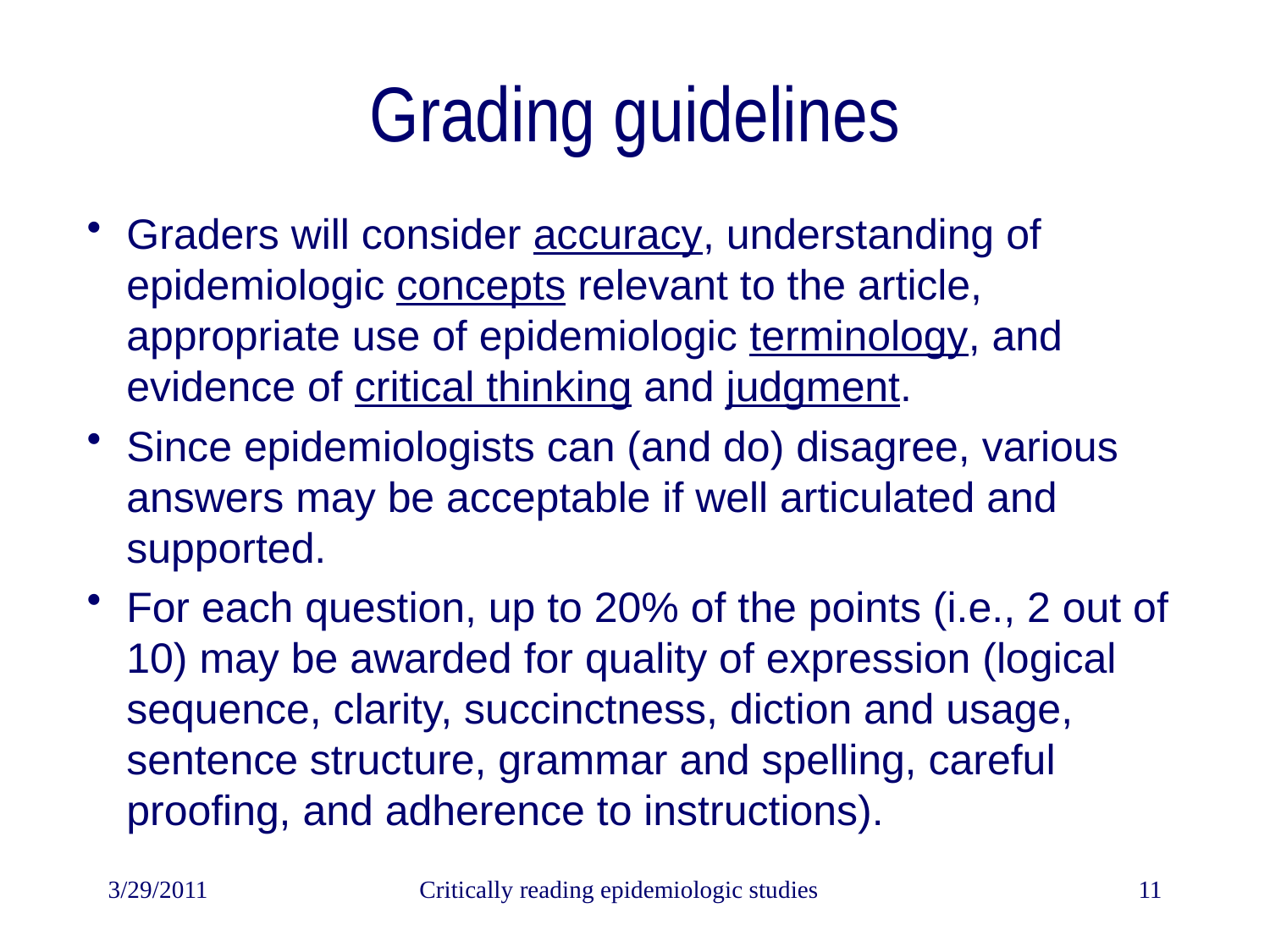

# Grading guidelines
Graders will consider accuracy, understanding of epidemiologic concepts relevant to the article, appropriate use of epidemiologic terminology, and evidence of critical thinking and judgment.
Since epidemiologists can (and do) disagree, various answers may be acceptable if well articulated and supported.
For each question, up to 20% of the points (i.e., 2 out of 10) may be awarded for quality of expression (logical sequence, clarity, succinctness, diction and usage, sentence structure, grammar and spelling, careful proofing, and adherence to instructions).

3/29/2011
Critically reading epidemiologic studies

11